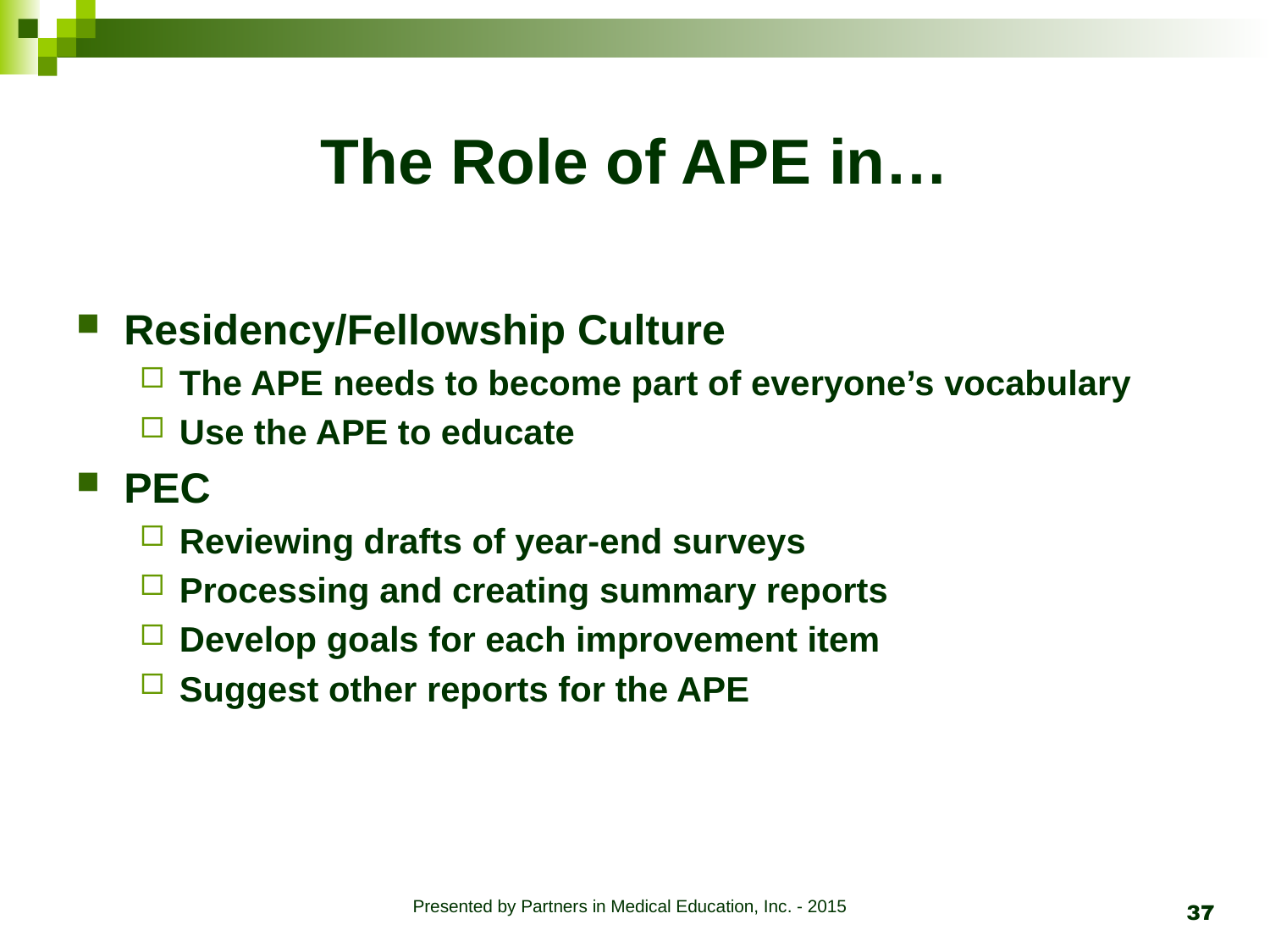

# The Role of APE in…
Residency/Fellowship Culture
The APE needs to become part of everyone’s vocabulary
Use the APE to educate
PEC
Reviewing drafts of year-end surveys
Processing and creating summary reports
Develop goals for each improvement item
Suggest other reports for the APE

37
Presented by Partners in Medical Education, Inc. - 2015